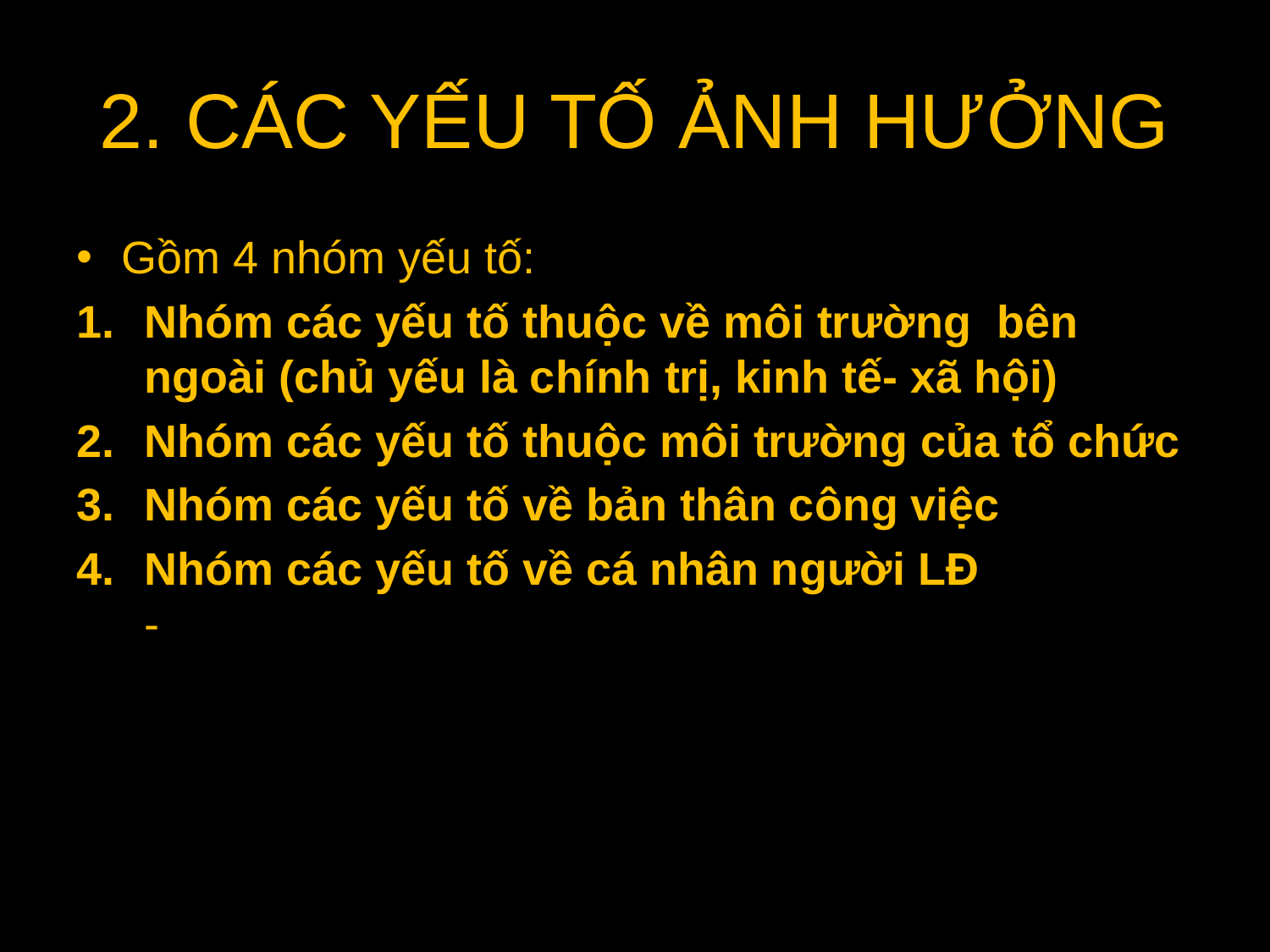

# 2. CÁC YẾU TỐ ẢNH HƯỞNG
Gồm 4 nhóm yếu tố:
Nhóm các yếu tố thuộc về môi trường  bên ngoài (chủ yếu là chính trị, kinh tế- xã hội)
Nhóm các yếu tố thuộc môi trường của tổ chức
Nhóm các yếu tố về bản thân công việc
Nhóm các yếu tố về cá nhân người LĐ
-